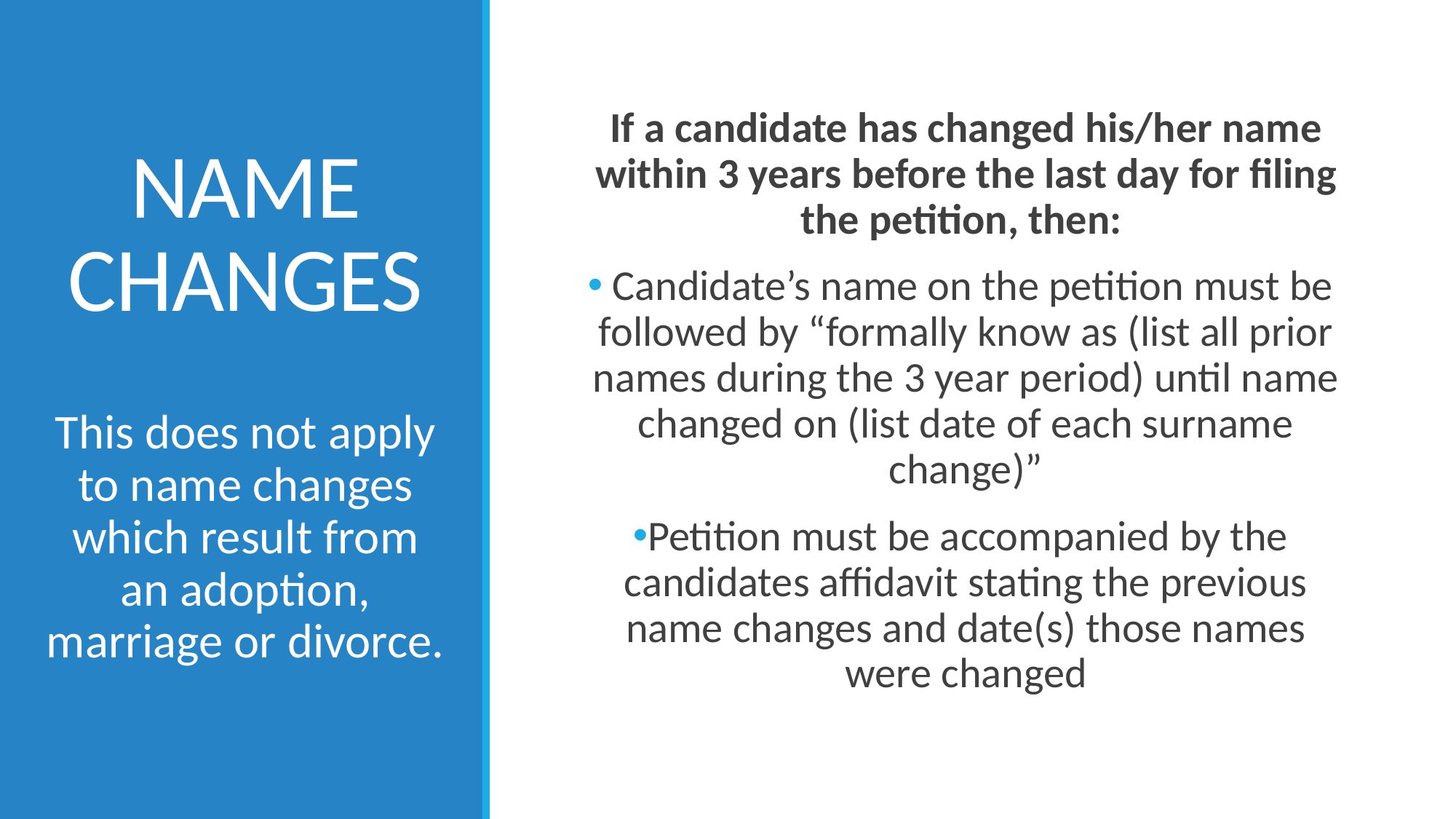

# Name Changes
If a candidate has changed his/her name within 3 years before the last day for filing the petition, then:
 Candidate’s name on the petition must be followed by “formally know as (list all prior names during the 3 year period) until name changed on (list date of each surname change)”
Petition must be accompanied by the candidates affidavit stating the previous name changes and date(s) those names were changed
This does not apply to name changes which result from an adoption, marriage or divorce.